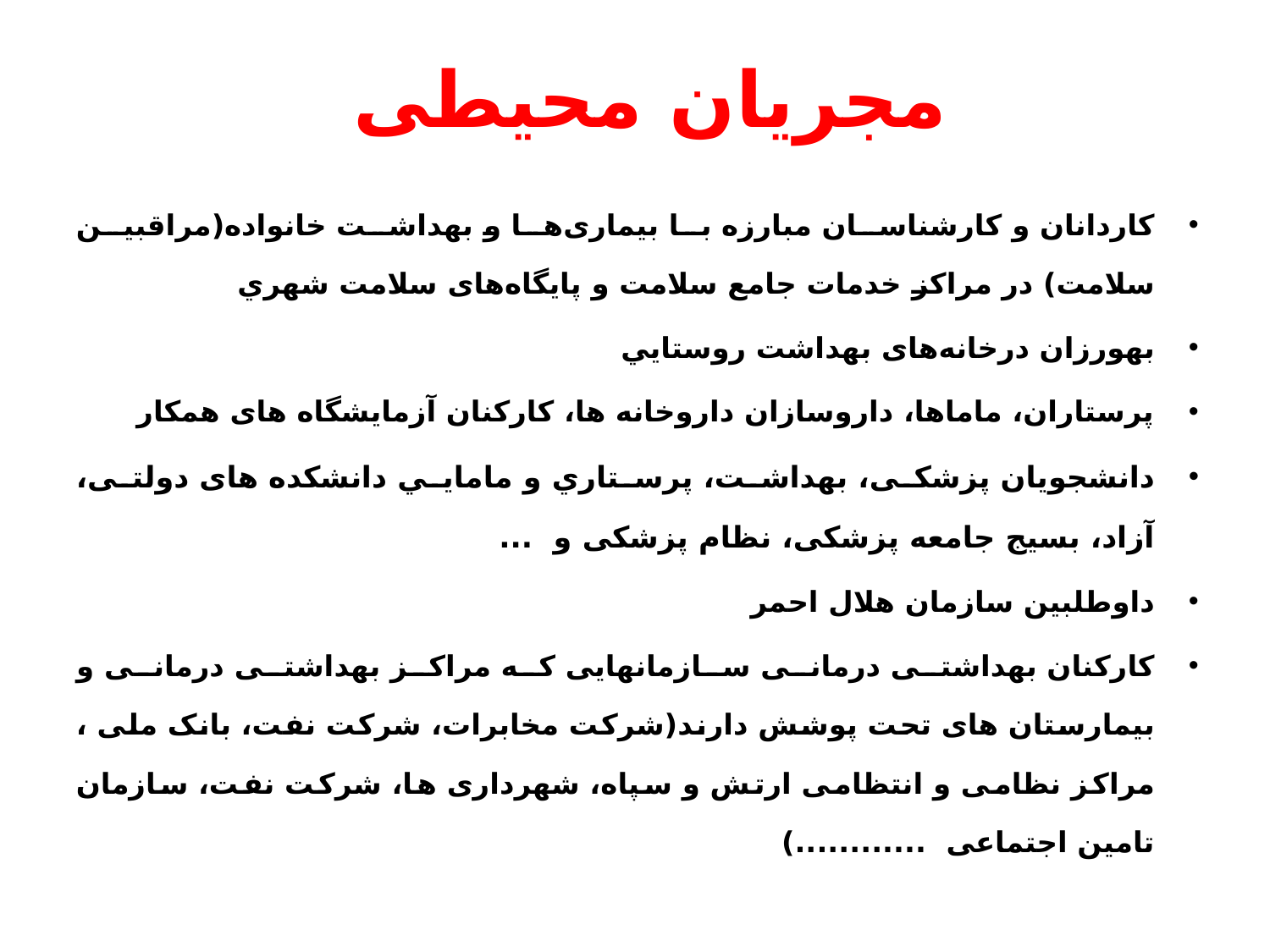

# مجریان محیطی
كاردانان و كارشناسان مبارزه با بیماری‌ها و بهداشت خانواده(مراقبین سلامت) در مراكز خدمات جامع سلامت و پایگاه‌های سلامت شهري
بهورزان درخانه‌های بهداشت روستايي
پرستاران، ماماها، داروسازان داروخانه ها، کارکنان آزمایشگاه های همکار
دانشجويان پزشکی، بهداشت، پرستاري و مامايي دانشکده های دولتی، آزاد، بسیج جامعه پزشکی، نظام پزشکی و  ...
داوطلبین سازمان هلال احمر
کارکنان بهداشتی درمانی سازمانهایی که مراکز بهداشتی درمانی و بیمارستان های تحت پوشش دارند(شرکت مخابرات، شرکت نفت، بانک ملی ، مراکز نظامی و انتظامی ارتش و سپاه، شهرداری ها، شرکت نفت، سازمان تامین اجتماعی  ............)